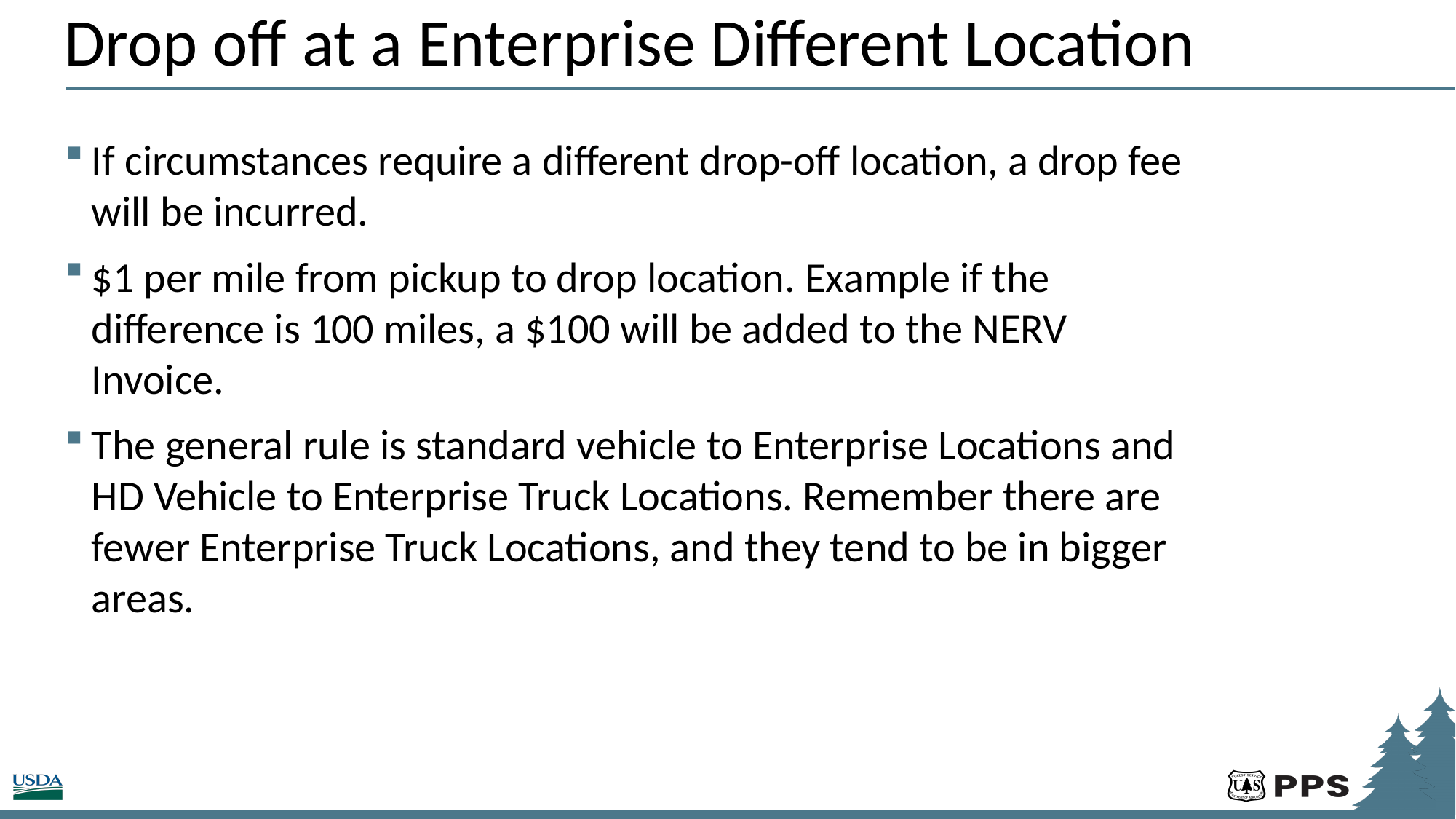

# Drop off at a Enterprise Different Location
If circumstances require a different drop-off location, a drop fee will be incurred.
$1 per mile from pickup to drop location. Example if the difference is 100 miles, a $100 will be added to the NERV Invoice.
The general rule is standard vehicle to Enterprise Locations and HD Vehicle to Enterprise Truck Locations. Remember there are fewer Enterprise Truck Locations, and they tend to be in bigger areas.